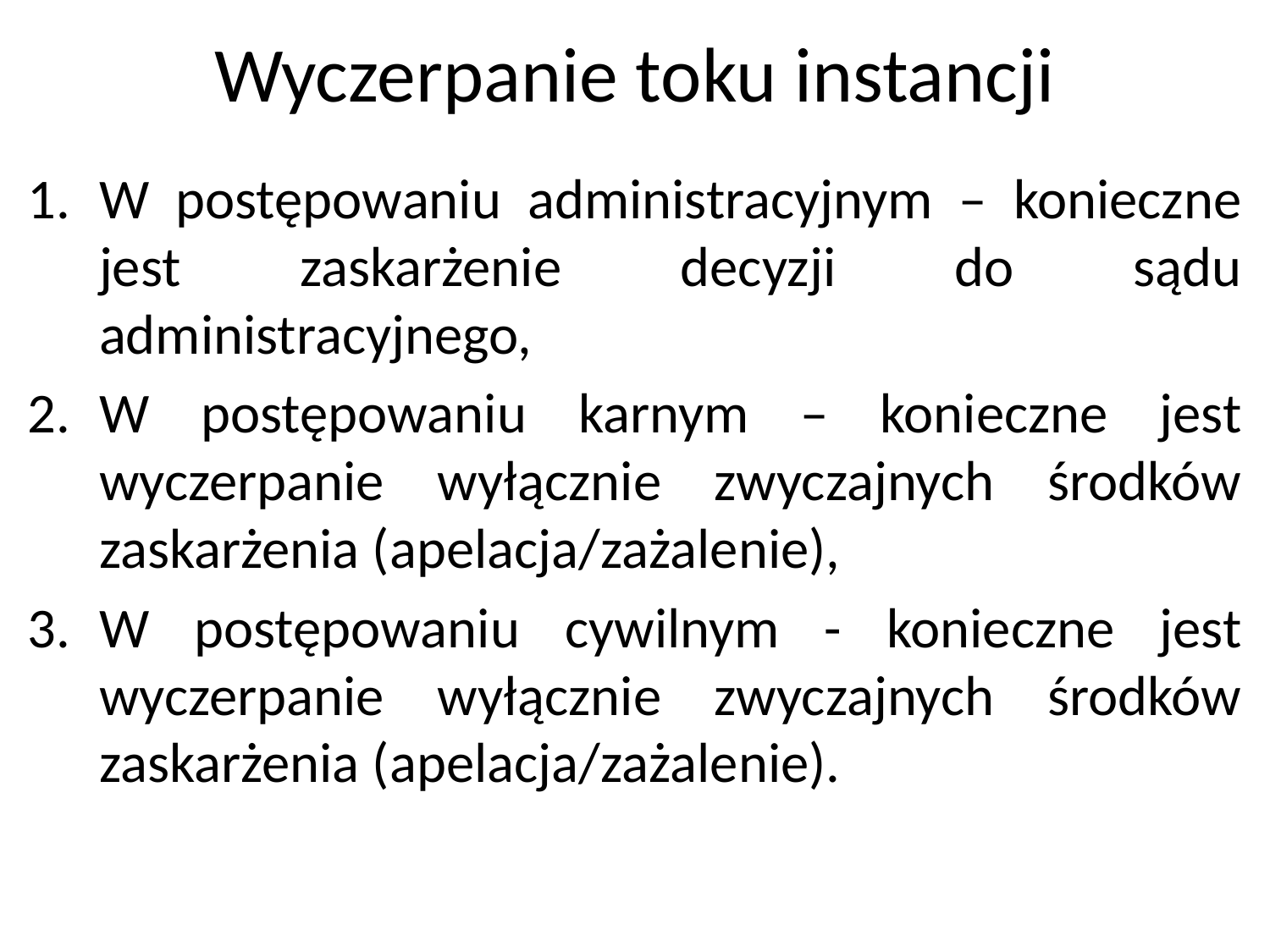

# Wyczerpanie toku instancji
W postępowaniu administracyjnym – konieczne jest zaskarżenie decyzji do sądu administracyjnego,
W postępowaniu karnym – konieczne jest wyczerpanie wyłącznie zwyczajnych środków zaskarżenia (apelacja/zażalenie),
W postępowaniu cywilnym - konieczne jest wyczerpanie wyłącznie zwyczajnych środków zaskarżenia (apelacja/zażalenie).